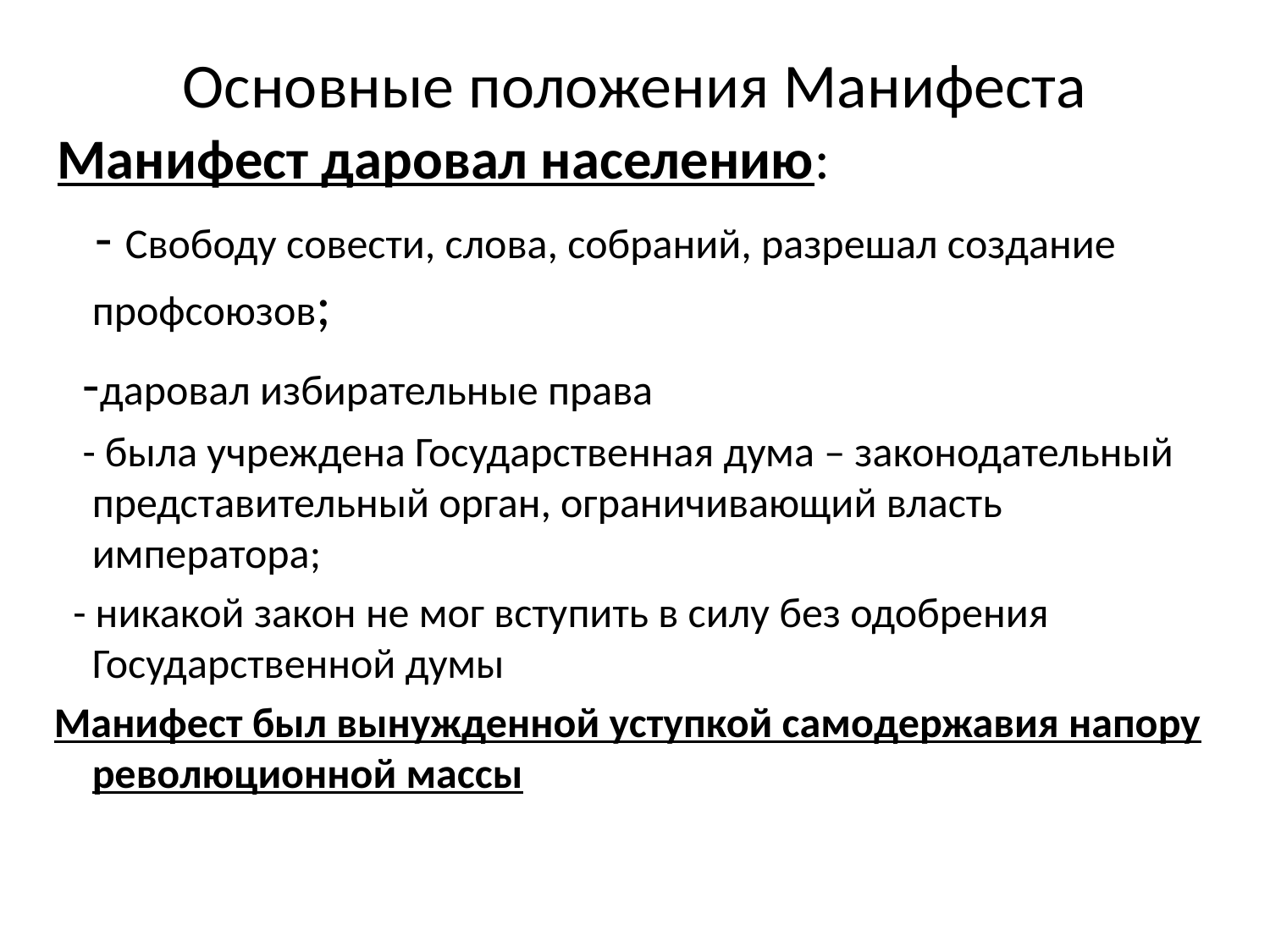

# Основные положения Манифеста
 Манифест даровал населению:
    - Свободу совести, слова, собраний, разрешал создание профсоюзов;
   -даровал избирательные права
    - была учреждена Государственная дума – законодательный представительный орган, ограничивающий власть императора;
   - никакой закон не мог вступить в силу без одобрения Государственной думы
 Манифест был вынужденной уступкой самодержавия напору революционной массы